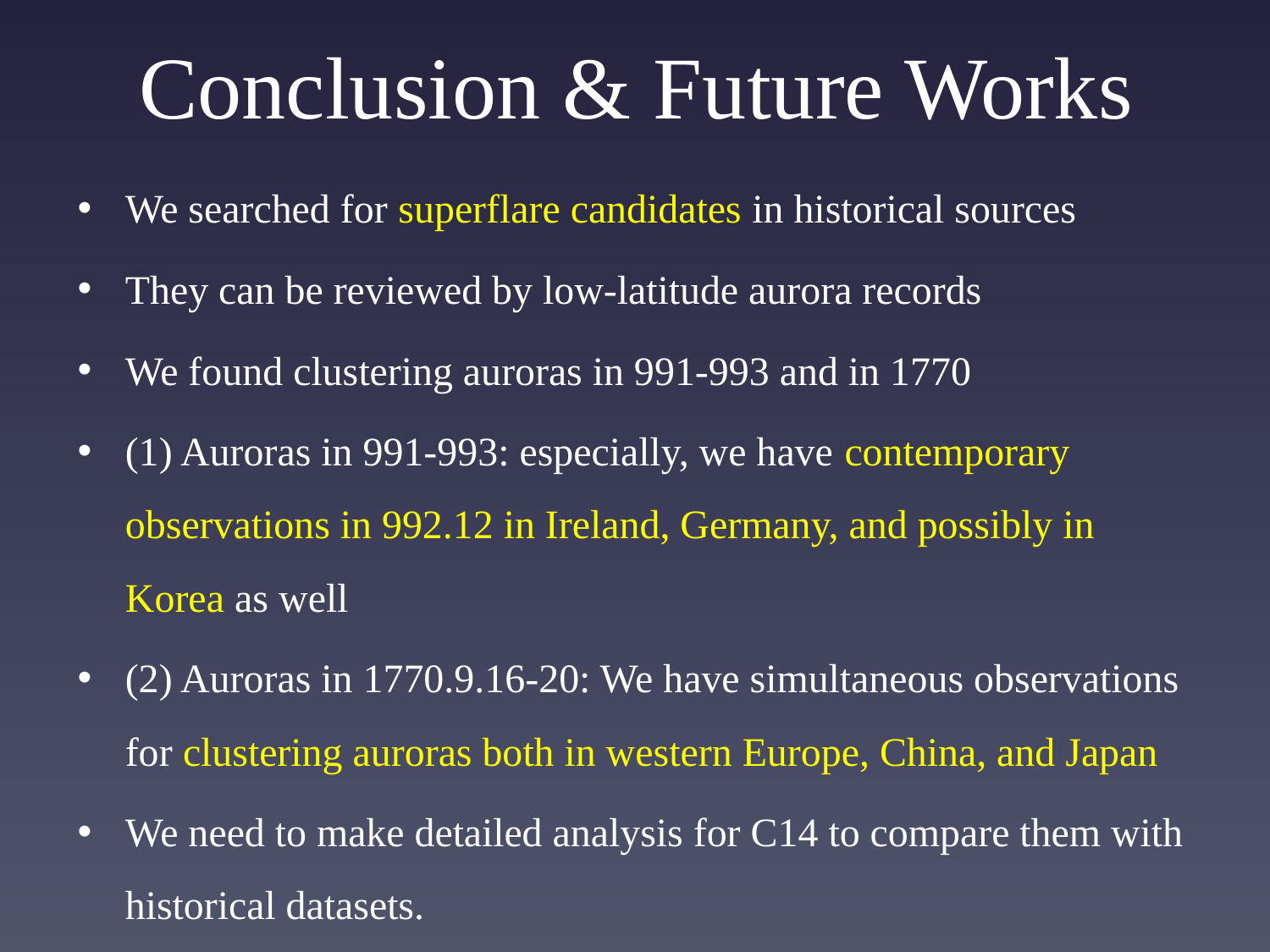

# Conclusion & Future Works
We searched for superflare candidates in historical sources
They can be reviewed by low-latitude aurora records
We found clustering auroras in 991-993 and in 1770
(1) Auroras in 991-993: especially, we have contemporary observations in 992.12 in Ireland, Germany, and possibly in Korea as well
(2) Auroras in 1770.9.16-20: We have simultaneous observations for clustering auroras both in western Europe, China, and Japan
We need to make detailed analysis for C14 to compare them with historical datasets.